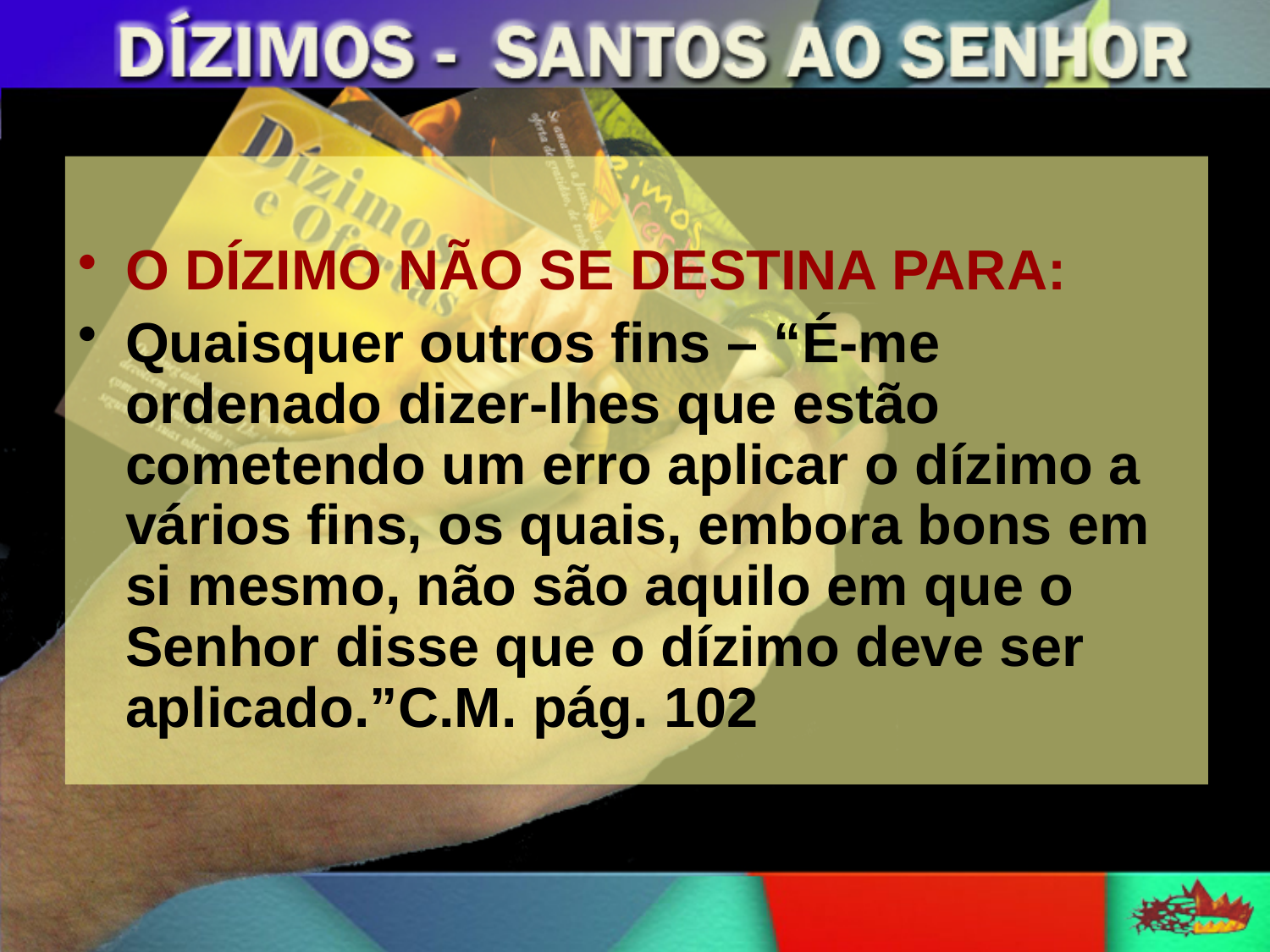

O DÍZIMO NÃO SE DESTINA PARA:
Quaisquer outros fins – “É-me ordenado dizer-lhes que estão cometendo um erro aplicar o dízimo a vários fins, os quais, embora bons em si mesmo, não são aquilo em que o Senhor disse que o dízimo deve ser aplicado.”C.M. pág. 102